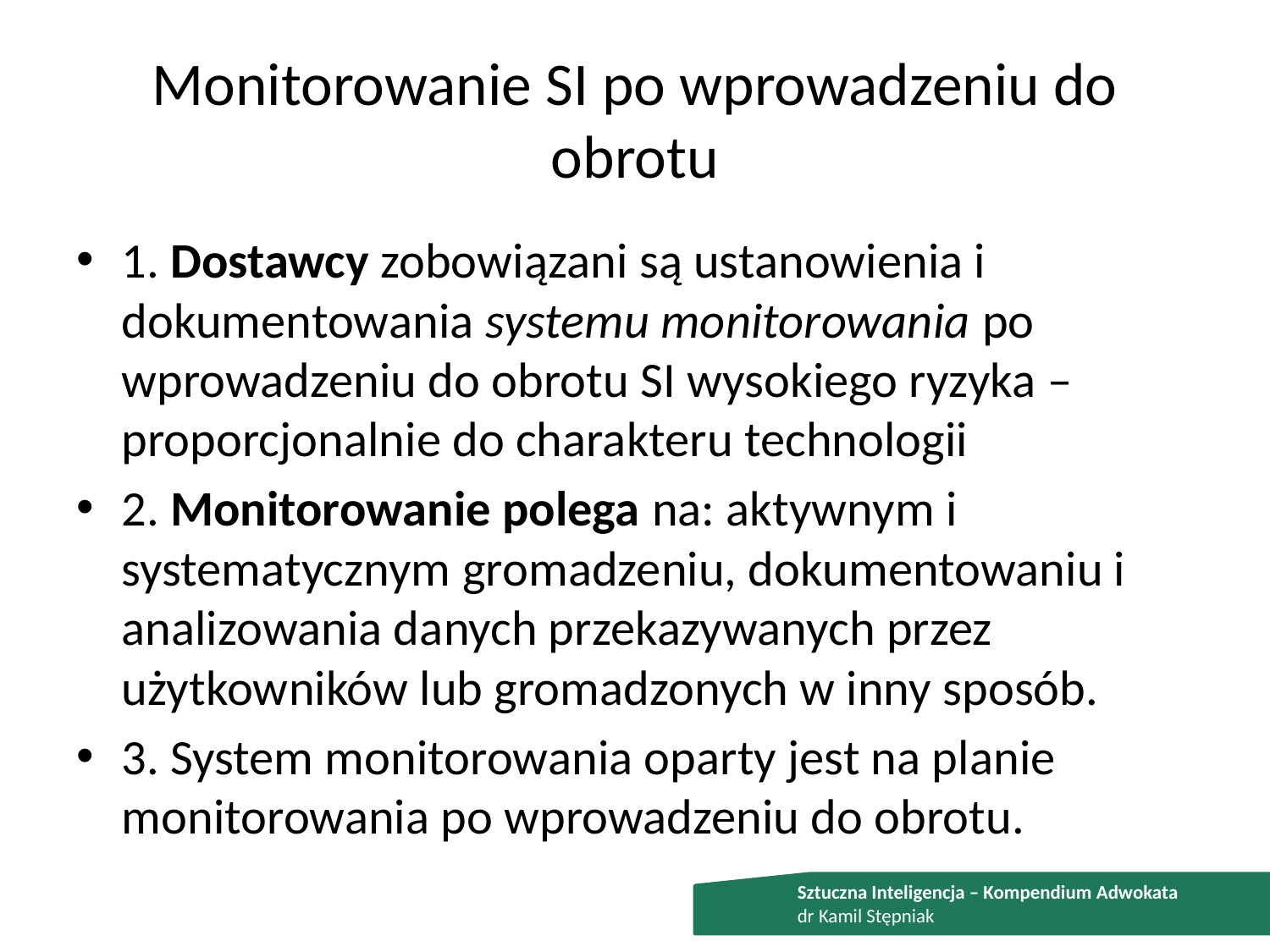

# Monitorowanie SI po wprowadzeniu do obrotu
1. Dostawcy zobowiązani są ustanowienia i dokumentowania systemu monitorowania po wprowadzeniu do obrotu SI wysokiego ryzyka – proporcjonalnie do charakteru technologii
2. Monitorowanie polega na: aktywnym i systematycznym gromadzeniu, dokumentowaniu i analizowania danych przekazywanych przez użytkowników lub gromadzonych w inny sposób.
3. System monitorowania oparty jest na planie monitorowania po wprowadzeniu do obrotu.

Sztuczna Inteligencja – Kompendium Adwokata
dr Kamil Stępniak